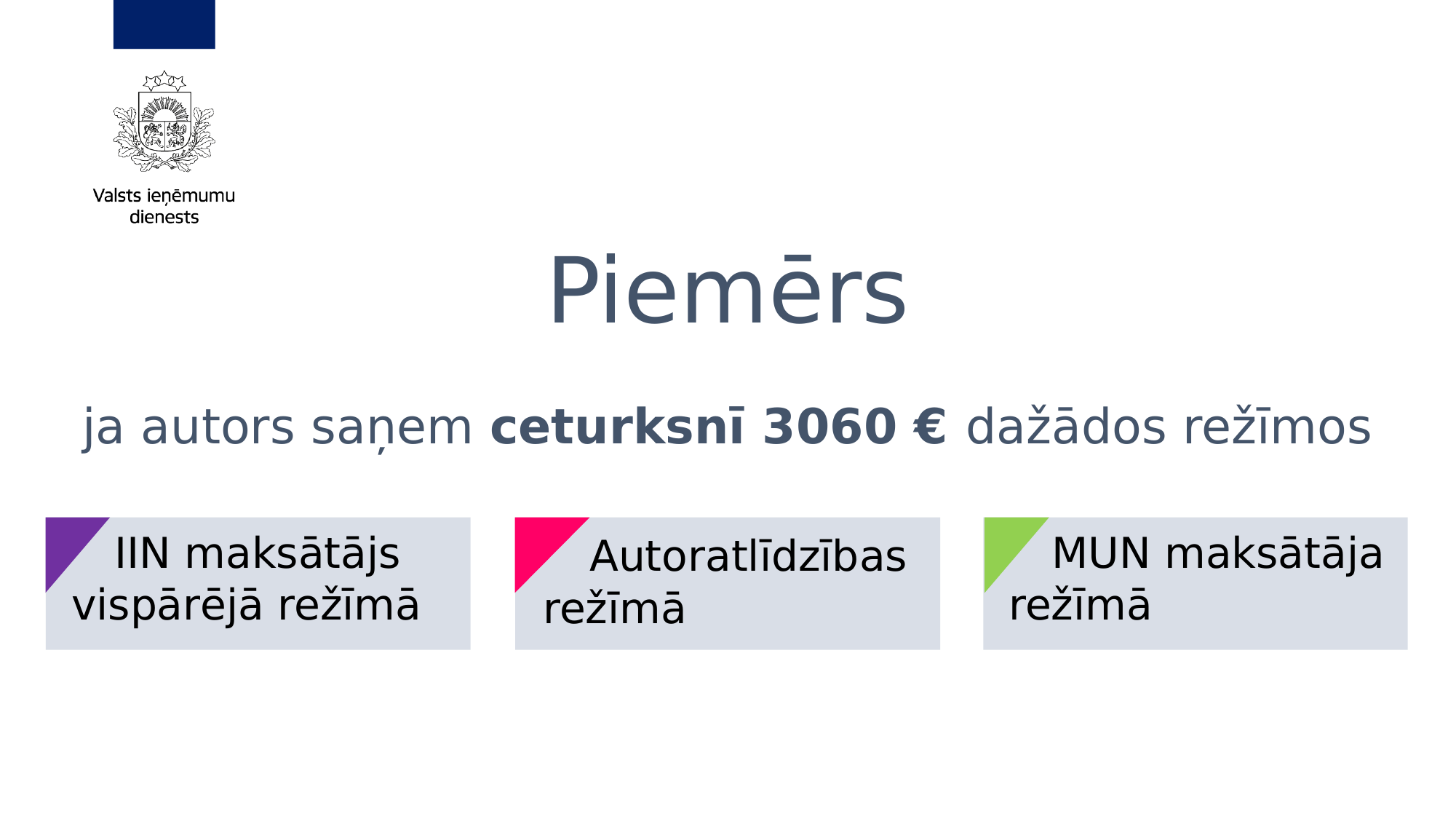

# Piemērs ja autors saņem ceturksnī 3060 € dažādos režīmos

   IIN maksātājs vispārējā režīmā

   MUN maksātāja
režīmā

   Autoratlīdzības režīmā